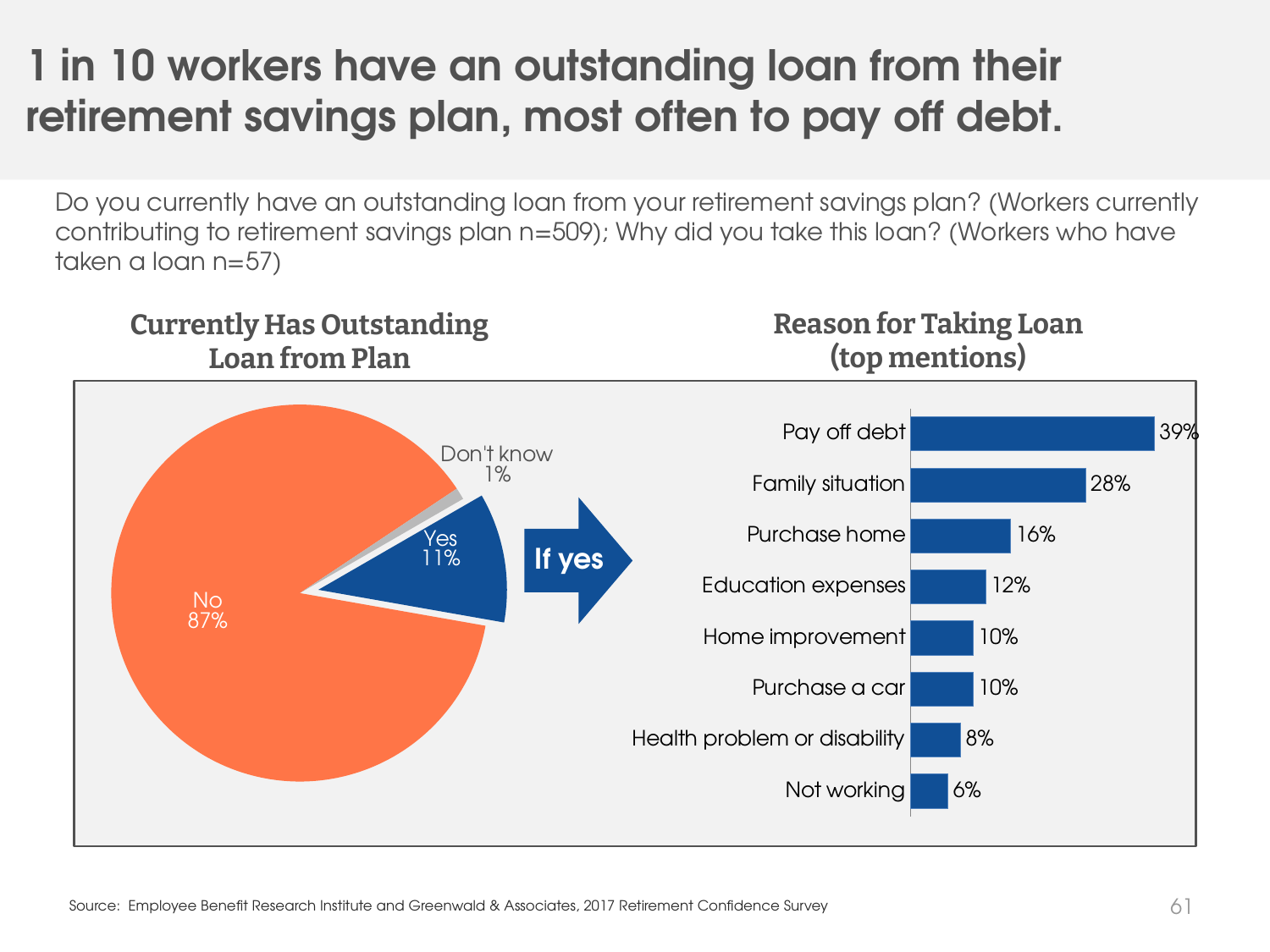

# 1 in 10 workers have an outstanding loan from their retirement savings plan, most often to pay off debt.
Do you currently have an outstanding loan from your retirement savings plan? (Workers currently contributing to retirement savings plan n=509); Why did you take this loan? (Workers who have taken a loan n=57)
Reason for Taking Loan
(top mentions)
Currently Has Outstanding
Loan from Plan

### Chart

| Category | Column1 |
|---|---|
| Yes | 0.11 |
| No | 0.87 |
| Don't know | 0.01 |

### Chart

| Category | Column1 |
|---|---|
| Pay off debt | 0.39 |
| Family situation | 0.28 |
| Purchase home | 0.16 |
| Education expenses | 0.12 |
| Home improvement | 0.1 |
| Purchase a car | 0.1 |
| Health problem or disability | 0.08 |
| Not working | 0.06 |
If yes
61
Source:  Employee Benefit Research Institute and Greenwald & Associates, 2017 Retirement Confidence Survey